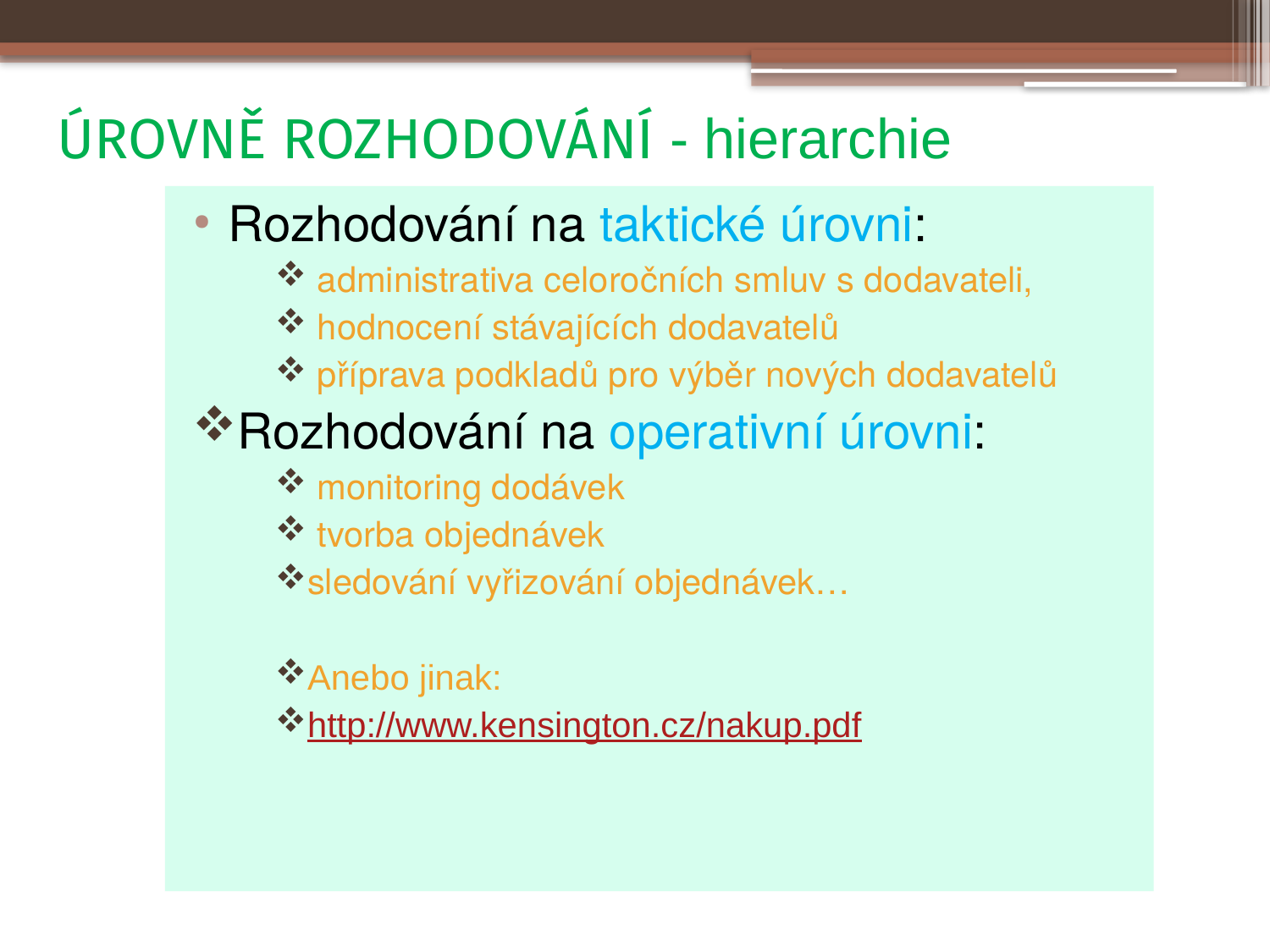

ÚROVNĚ ROZHODOVÁNÍ - hierarchie
Rozhodování na taktické úrovni:
 administrativa celoročních smluv s dodavateli,
 hodnocení stávajících dodavatelů
 příprava podkladů pro výběr nových dodavatelů
Rozhodování na operativní úrovni:
 monitoring dodávek
 tvorba objednávek
sledování vyřizování objednávek…

Anebo jinak:
http://www.kensington.cz/nakup.pdf